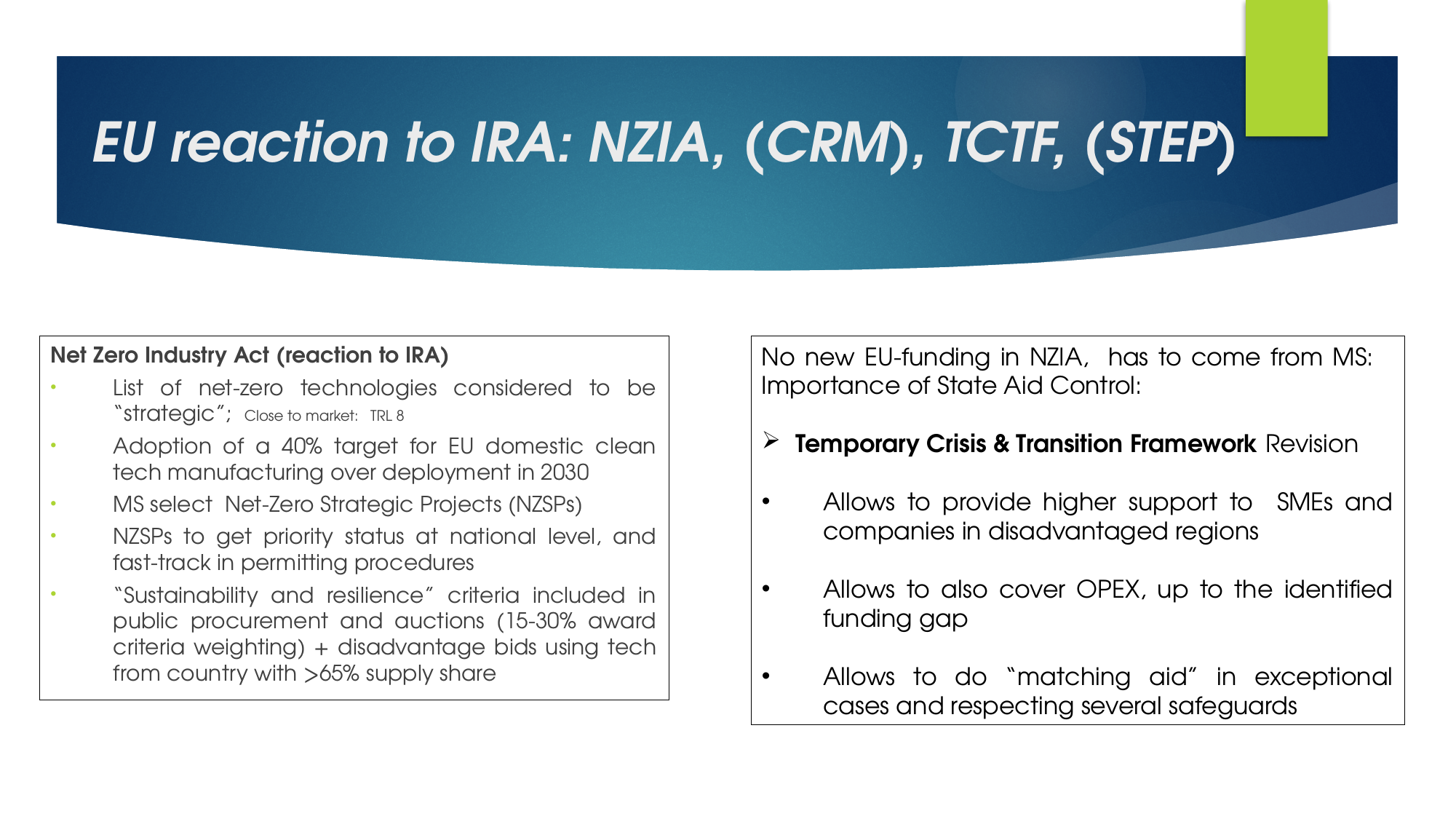

# EU reaction to IRA: NZIA, (CRM), TCTF, (STEP)
Net Zero Industry Act (reaction to IRA)
List of net-zero technologies considered to be “strategic”;  Close to market:   TRL 8
Adoption of a 40% target for EU domestic clean tech manufacturing over deployment in 2030
MS select  Net-Zero Strategic Projects (NZSPs)
NZSPs to get priority status at national level, and fast-track in permitting procedures
“Sustainability and resilience” criteria included in public procurement and auctions (15-30% award criteria weighting) + disadvantage bids using tech from country with >65% supply share
No new EU-funding in NZIA,  has to come from MS:   Importance of State Aid Control:

Temporary Crisis & Transition Framework Revision

Allows to provide higher support to  SMEs and companies in disadvantaged regions

Allows to also cover OPEX, up to the identified funding gap

Allows to do “matching aid” in exceptional cases and respecting several safeguards